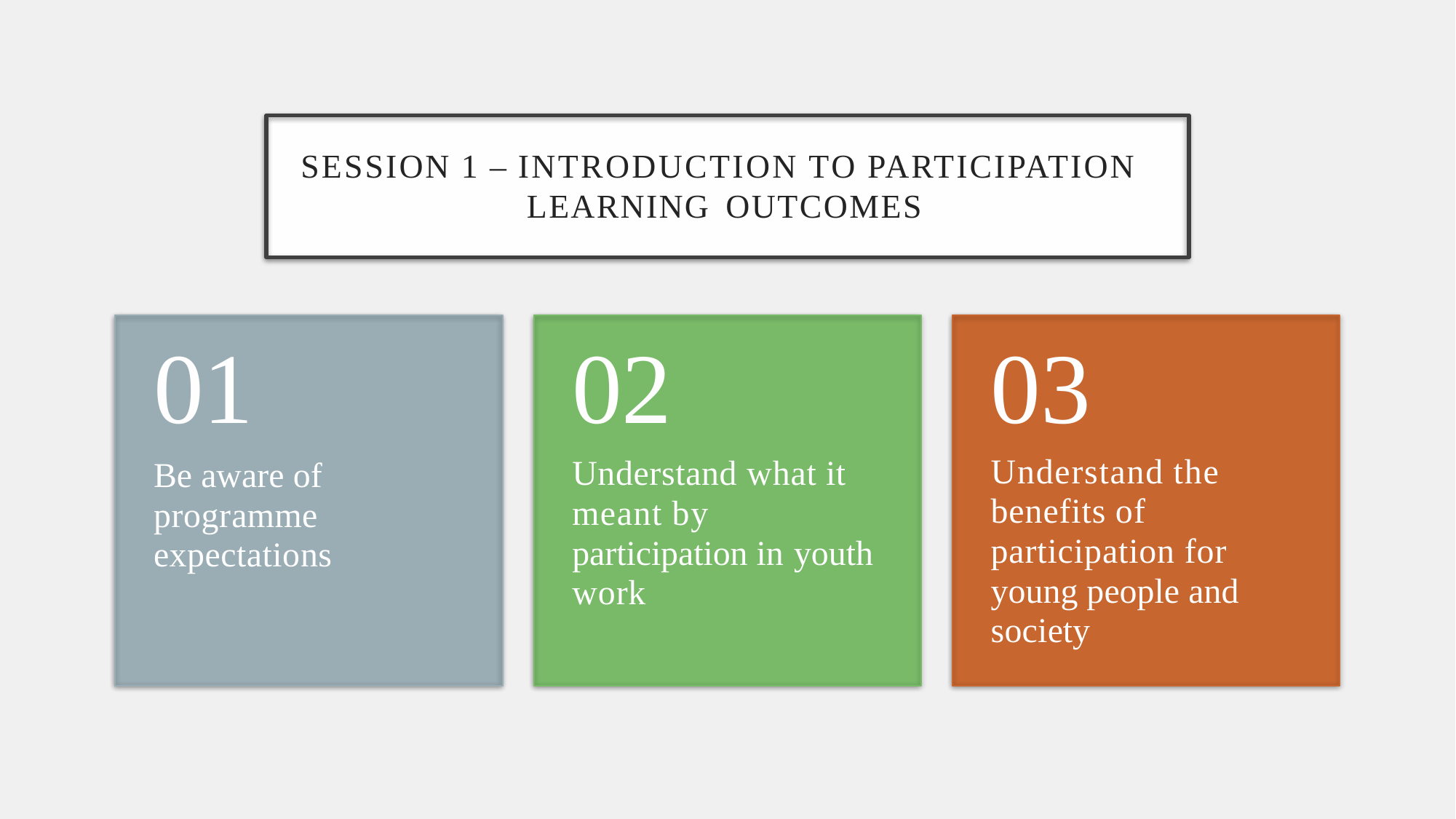

SESSION 1 – INTRODUCTION TO PARTICIPATION
LEARNING OUTCOMES

01

Be aware of programme expectations
02

Understand what it meant by participation in youth work
03

Understand the benefits of participation for young people and society